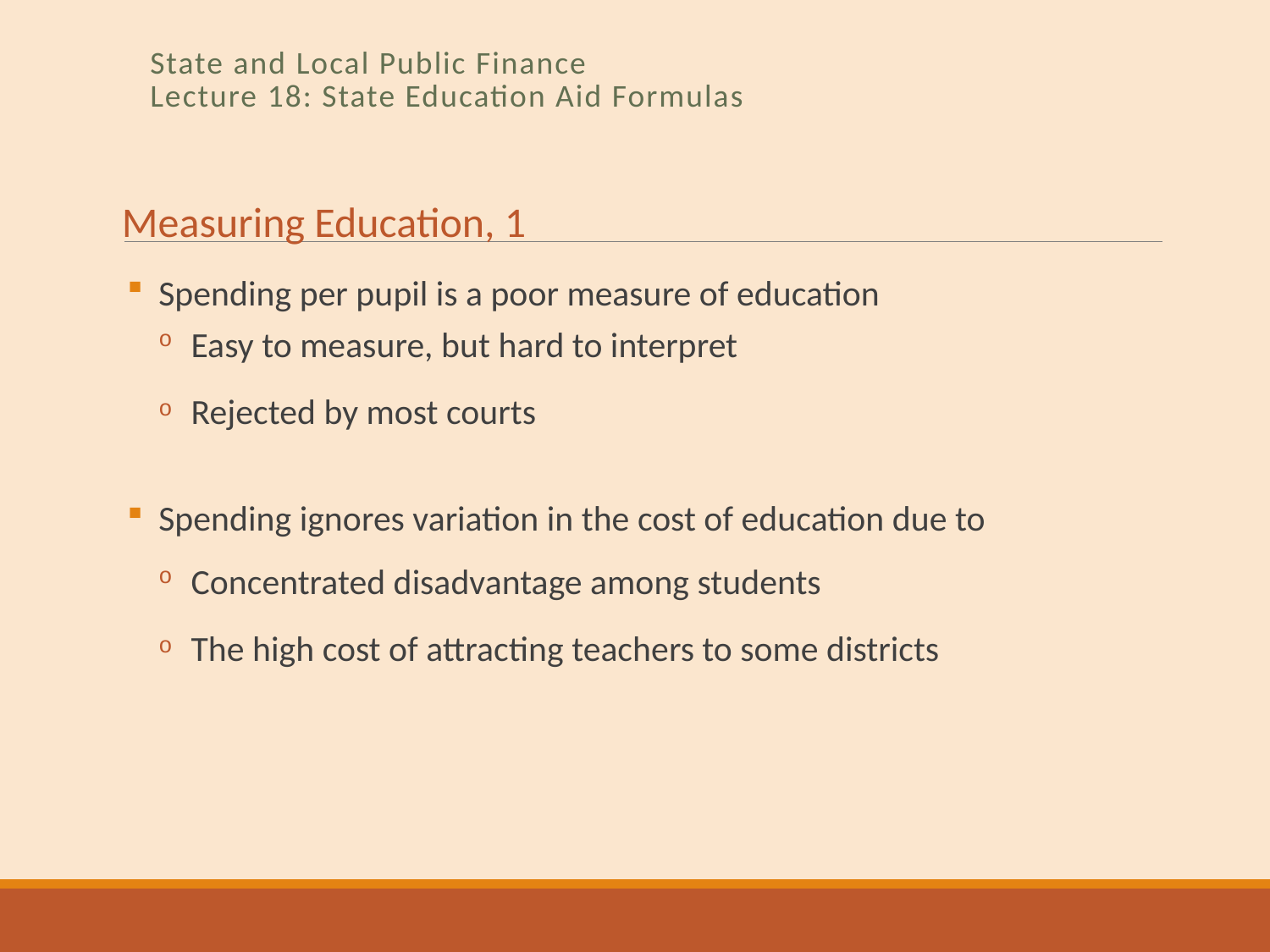

State and Local Public Finance
Lecture 18: State Education Aid Formulas
Measuring Education, 1
Spending per pupil is a poor measure of education

Easy to measure, but hard to interpret
Rejected by most courts
Spending ignores variation in the cost of education due to

Concentrated disadvantage among students
The high cost of attracting teachers to some districts